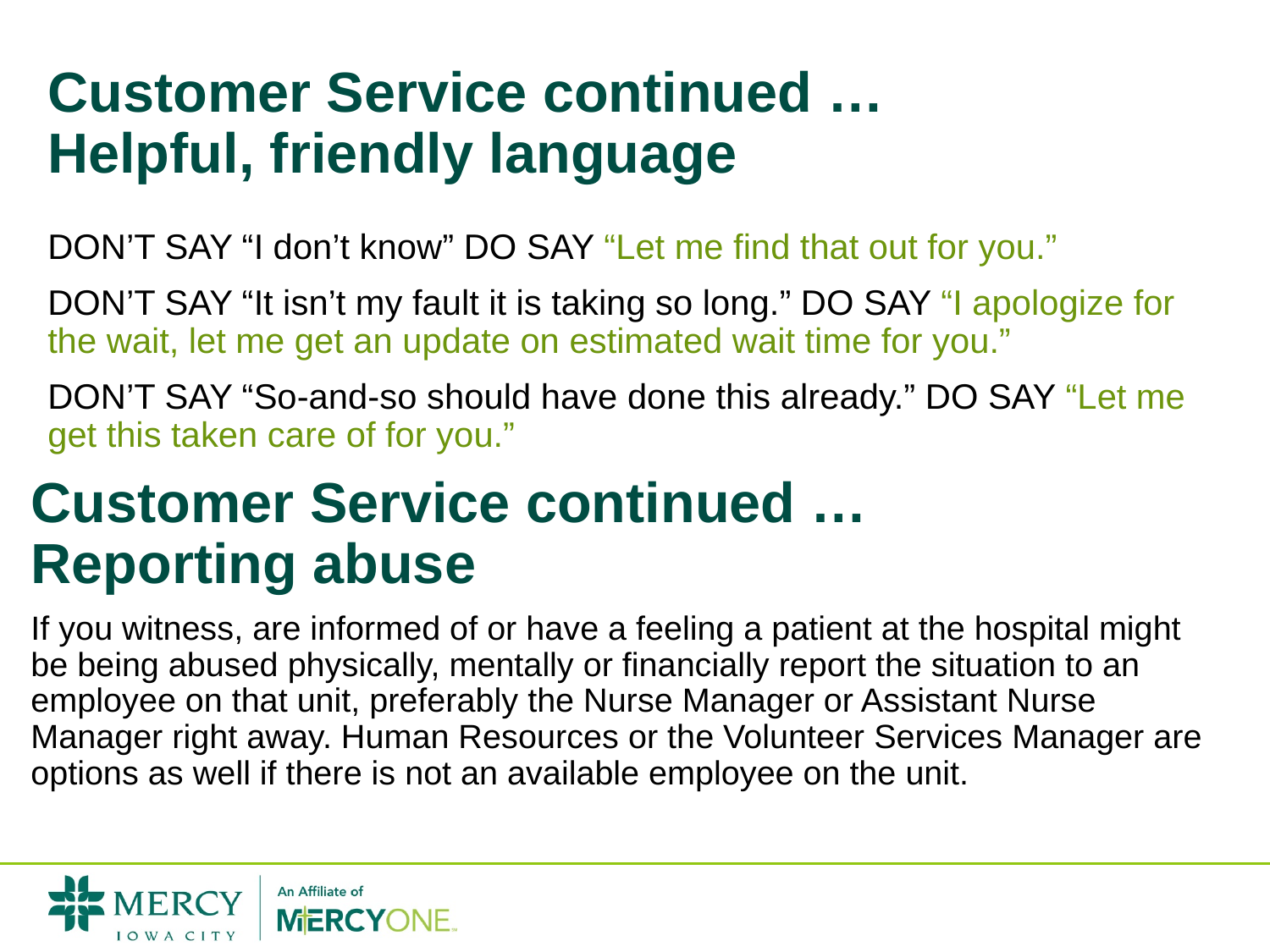

# Customer Service continued … Helpful, friendly language
DON’T SAY “I don’t know” DO SAY “Let me find that out for you.”
DON’T SAY “It isn’t my fault it is taking so long.” DO SAY “I apologize for the wait, let me get an update on estimated wait time for you.”
DON’T SAY “So-and-so should have done this already.” DO SAY “Let me get this taken care of for you.”
Customer Service continued …
Reporting abuse
If you witness, are informed of or have a feeling a patient at the hospital might be being abused physically, mentally or financially report the situation to an employee on that unit, preferably the Nurse Manager or Assistant Nurse Manager right away. Human Resources or the Volunteer Services Manager are options as well if there is not an available employee on the unit.